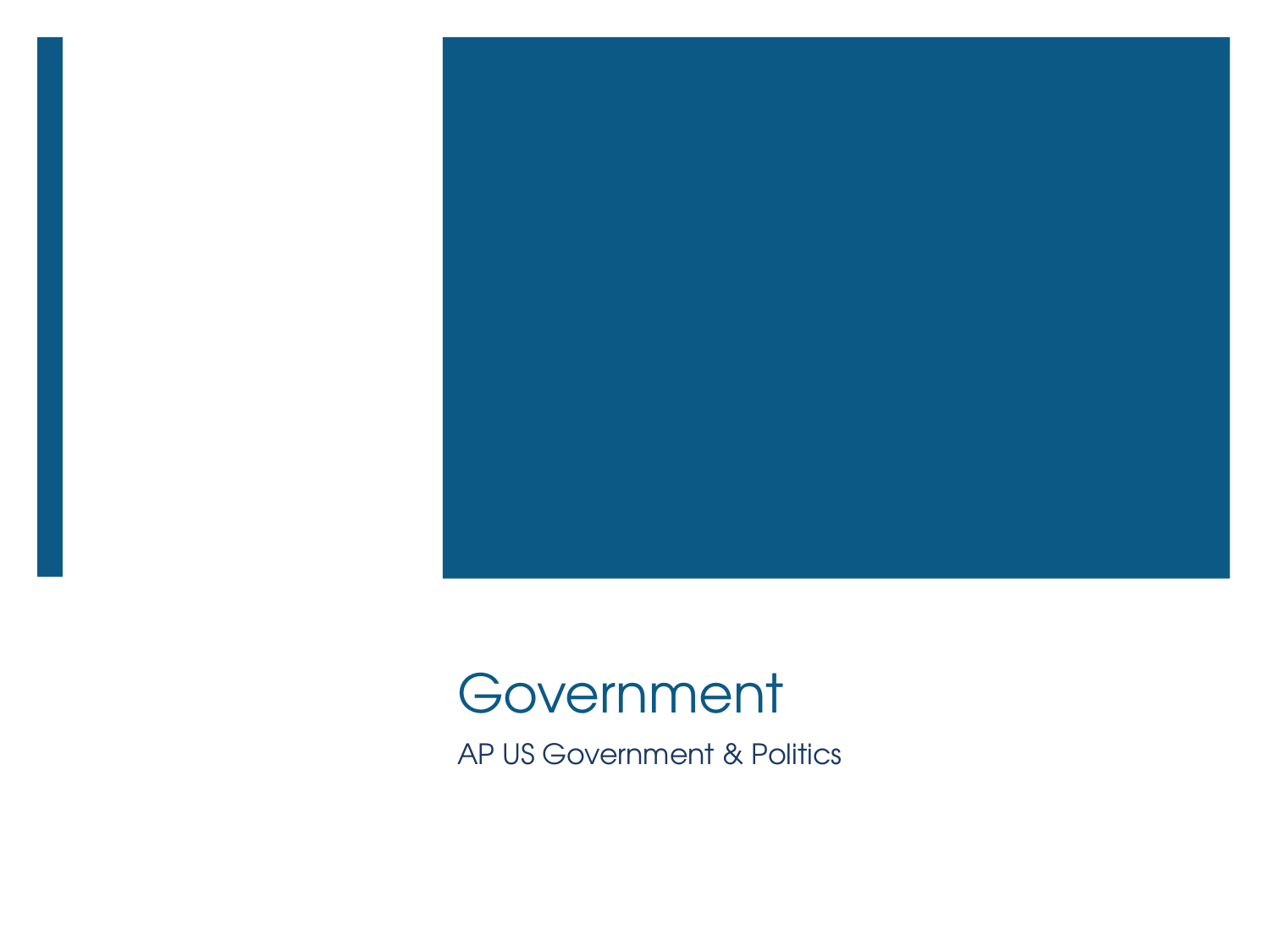

# The Study of American Government
AP US Government & Politics